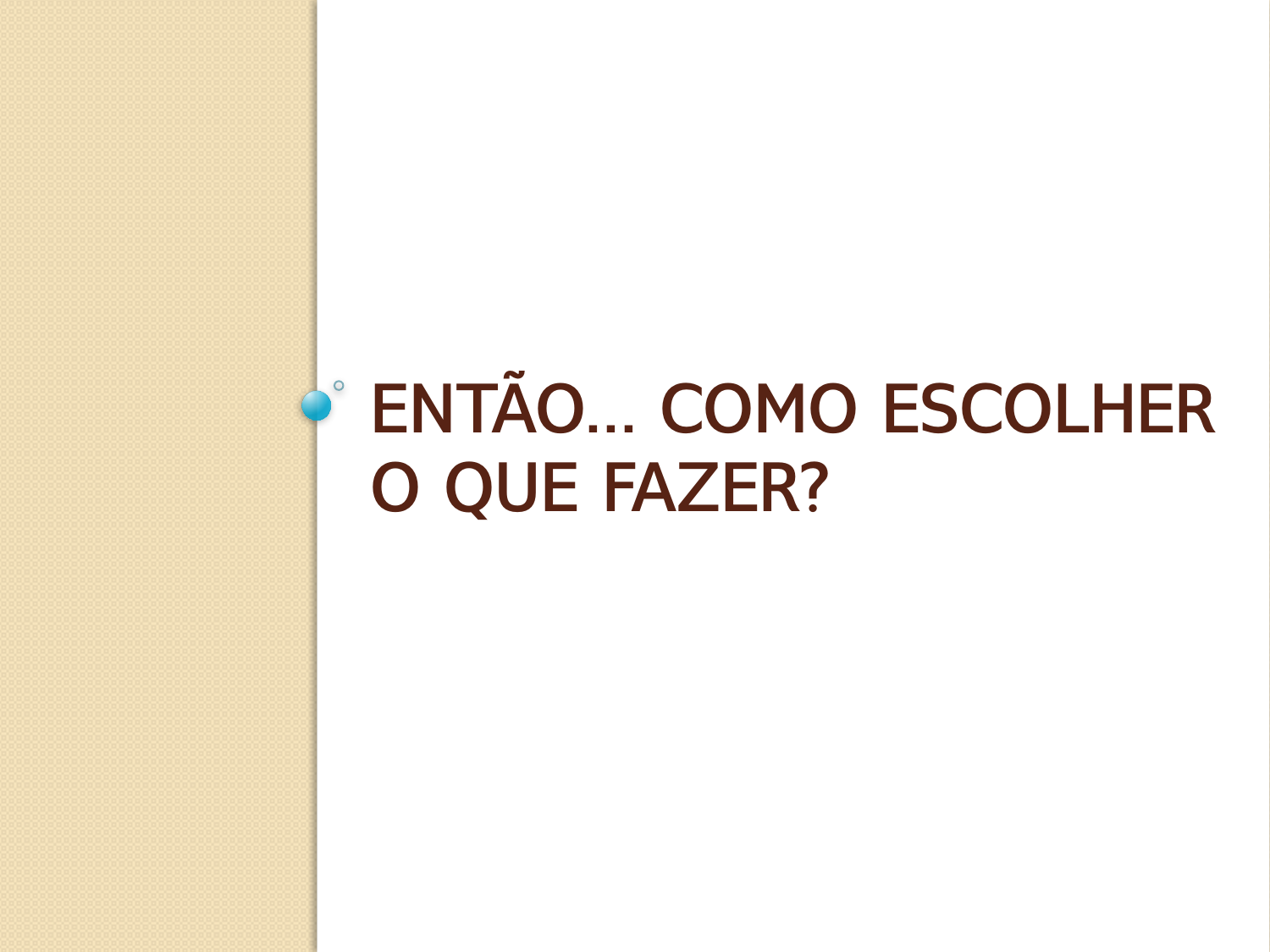

# Então... Como escolher o que fazer?